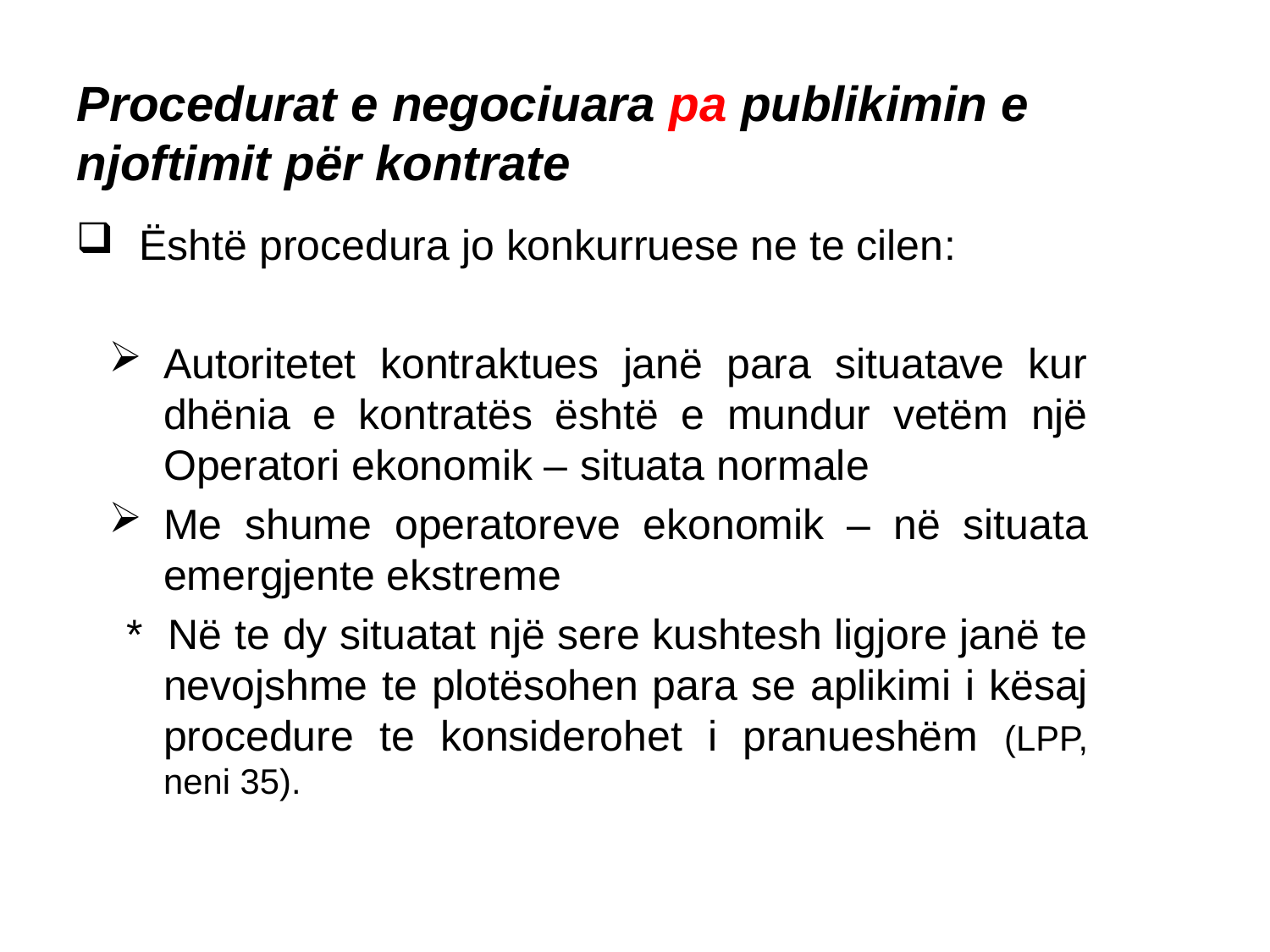

Procedurat e negociuara pa publikimin e njoftimit për kontrate

Është procedura jo konkurruese ne te cilen:

Autoritetet kontraktues janë para situatave kur dhënia e kontratës është e mundur vetëm një Operatori ekonomik – situata normale
Me shume operatoreve ekonomik – në situata emergjente ekstreme
    *  Në te dy situatat një sere kushtesh ligjore janë te nevojshme te plotësohen para se aplikimi i kësaj procedure te konsiderohet i pranueshëm (LPP, neni 35).